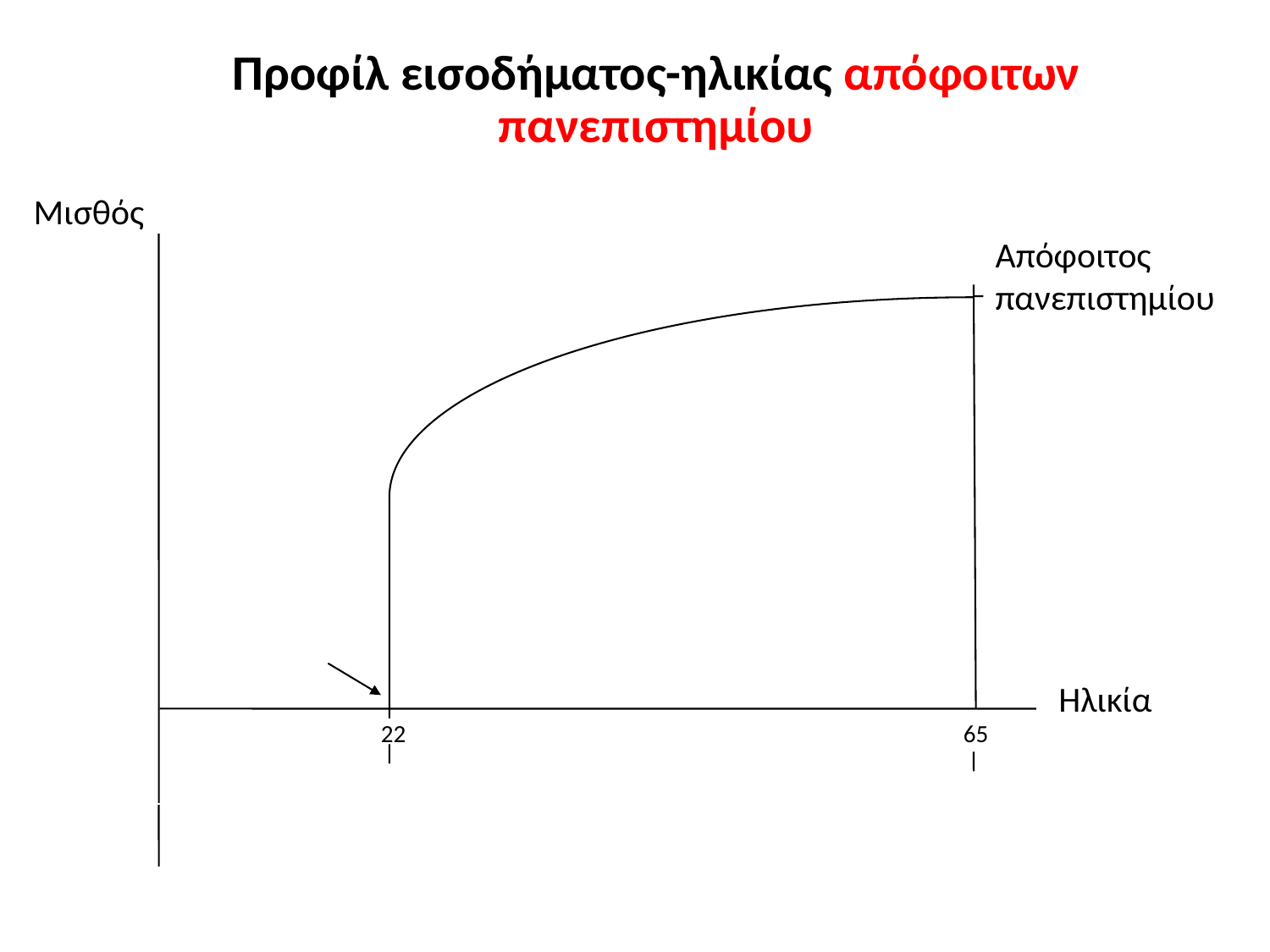

# Προφίλ εισοδήματος-ηλικίας απόφοιτων πανεπιστημίου
Μισθός
Απόφοιτος
πανεπιστημίου

Ηλικία

65
22